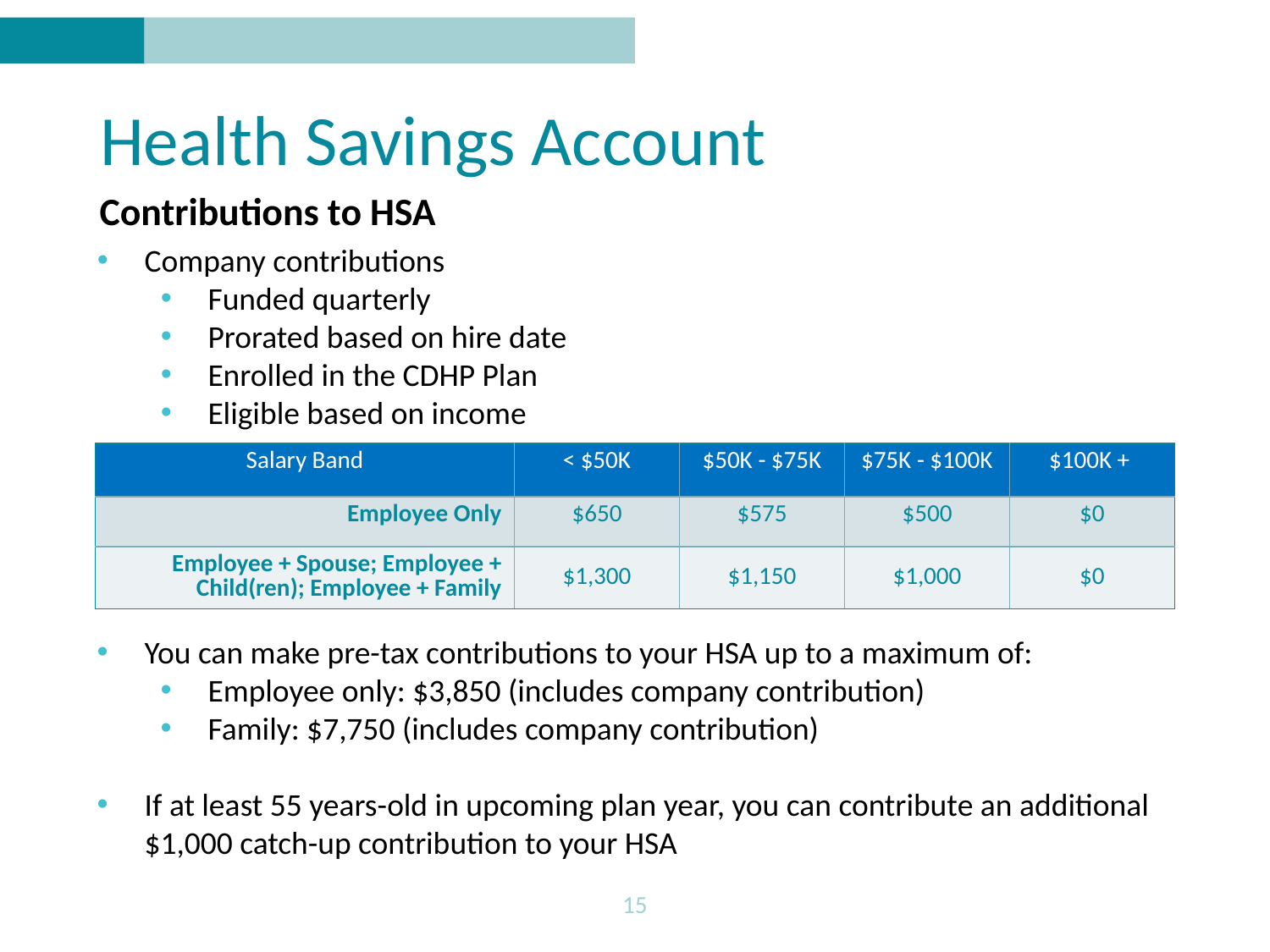

# Health Savings Account
Contributions to HSA
Company contributions
Funded quarterly
Prorated based on hire date
Enrolled in the CDHP Plan
Eligible based on income
| Salary Band | < $50K | $50K - $75K | $75K - $100K | $100K + |
| --- | --- | --- | --- | --- |
| Employee Only | $650 | $575 | $500 | $0 |
| Employee + Spouse; Employee + Child(ren); Employee + Family | $1,300 | $1,150 | $1,000 | $0 |
You can make pre-tax contributions to your HSA up to a maximum of:
Employee only: $3,850 (includes company contribution)
Family: $7,750 (includes company contribution)

If at least 55 years-old in upcoming plan year, you can contribute an additional $1,000 catch-up contribution to your HSA
15